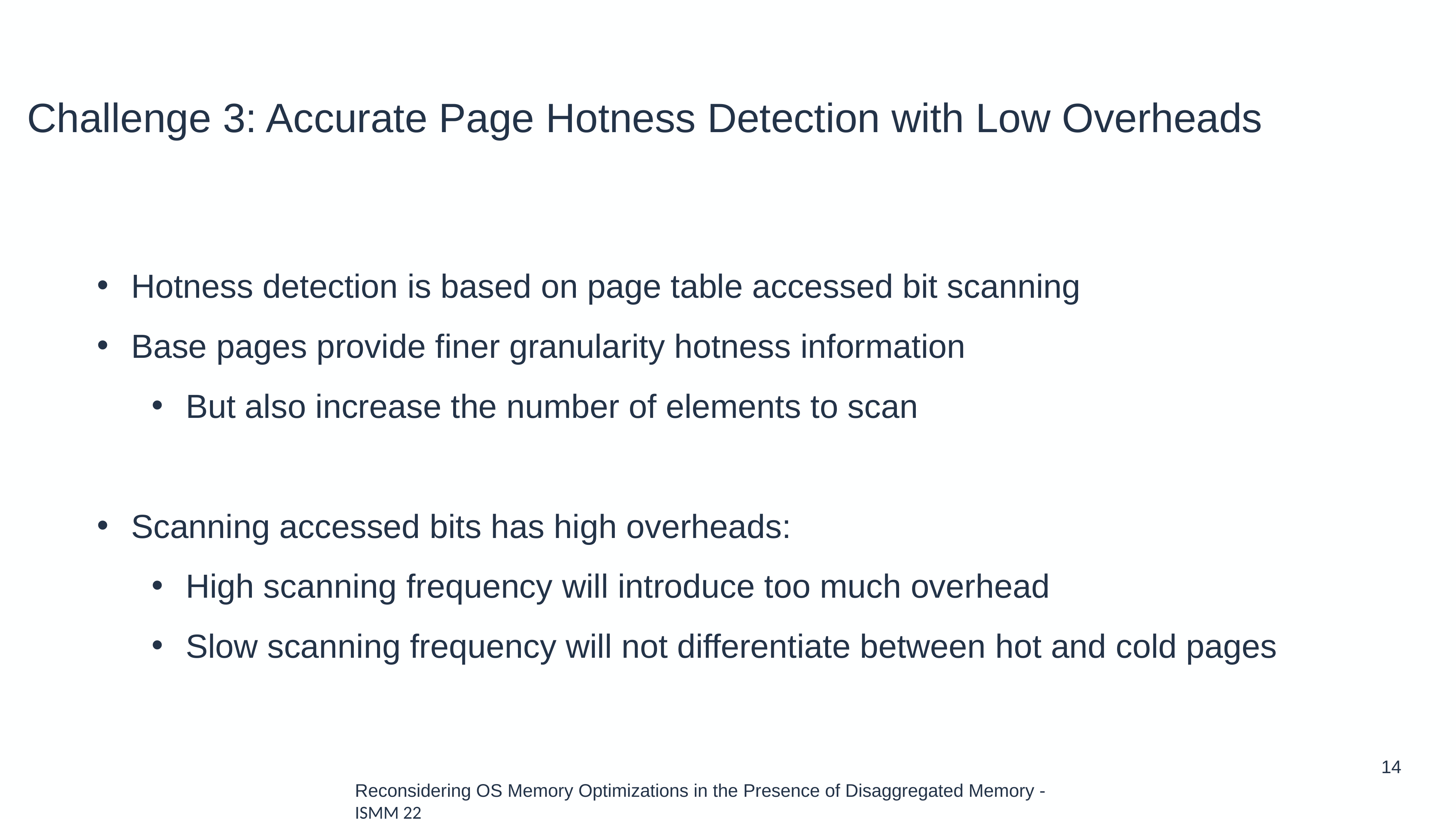

Challenge 3: Accurate Page Hotness Detection with Low Overheads
Hotness detection is based on page table accessed bit scanning
Base pages provide finer granularity hotness information
But also increase the number of elements to scan

Scanning accessed bits has high overheads:
High scanning frequency will introduce too much overhead
Slow scanning frequency will not differentiate between hot and cold pages